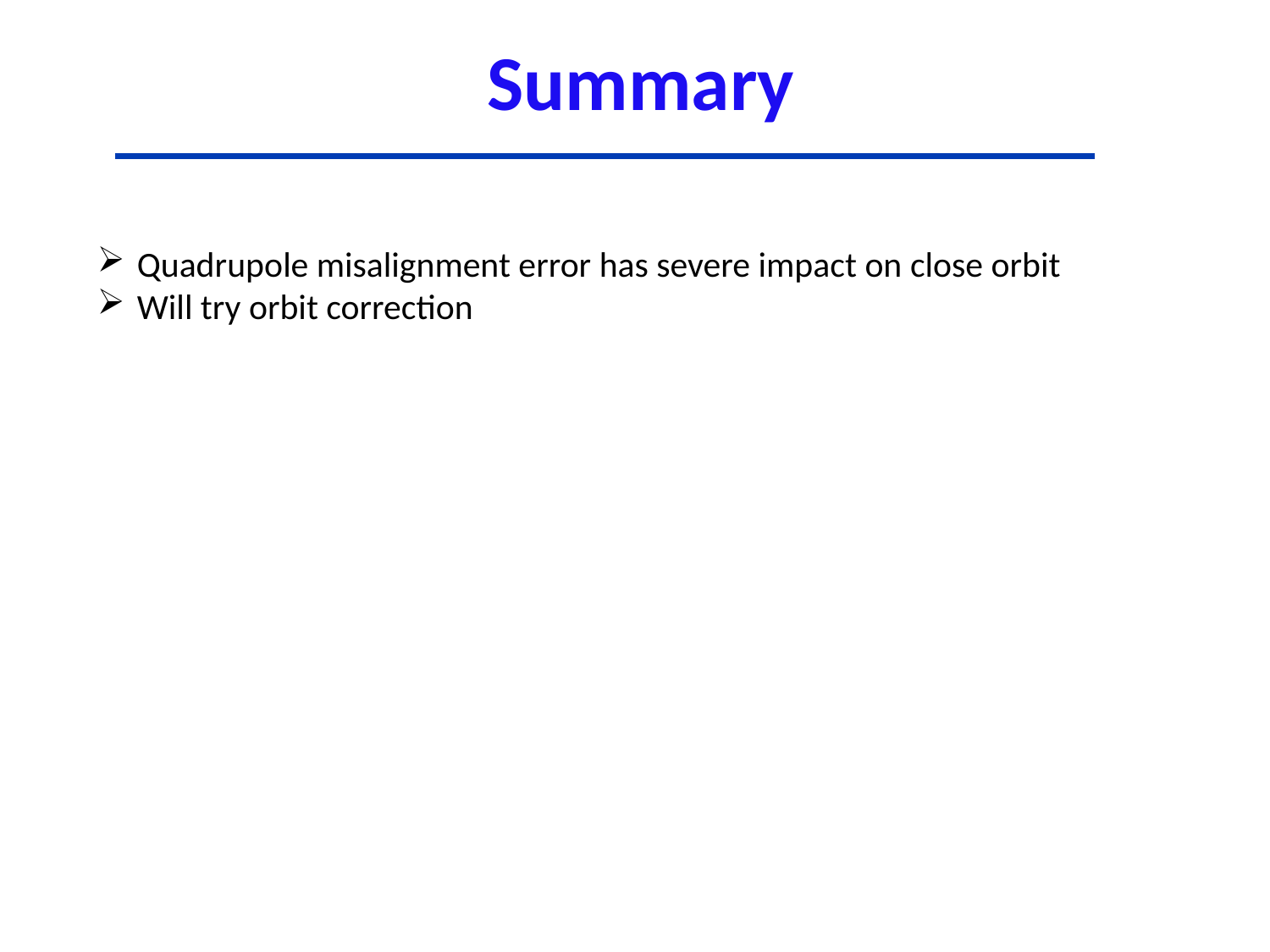

# Summary

Quadrupole misalignment error has severe impact on close orbit
Will try orbit correction